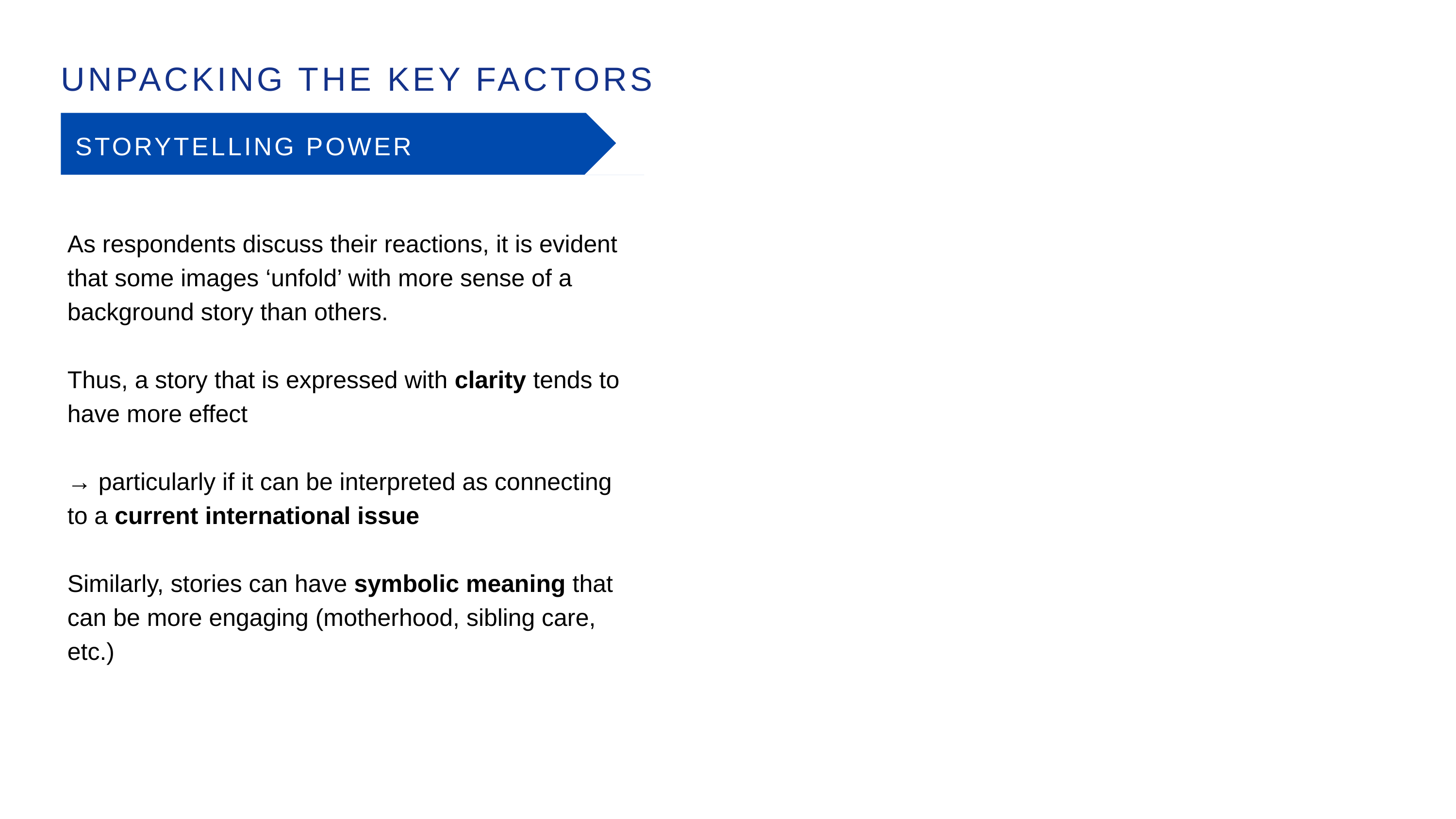

UNPACKING THE KEY FACTORS

STORYTELLING POWER
As respondents discuss their reactions, it is evident that some images ‘unfold’ with more sense of a background story than others.

Thus, a story that is expressed with clarity tends to have more effect

→ particularly if it can be interpreted as connecting to a current international issue

Similarly, stories can have symbolic meaning that can be more engaging (motherhood, sibling care, etc.)